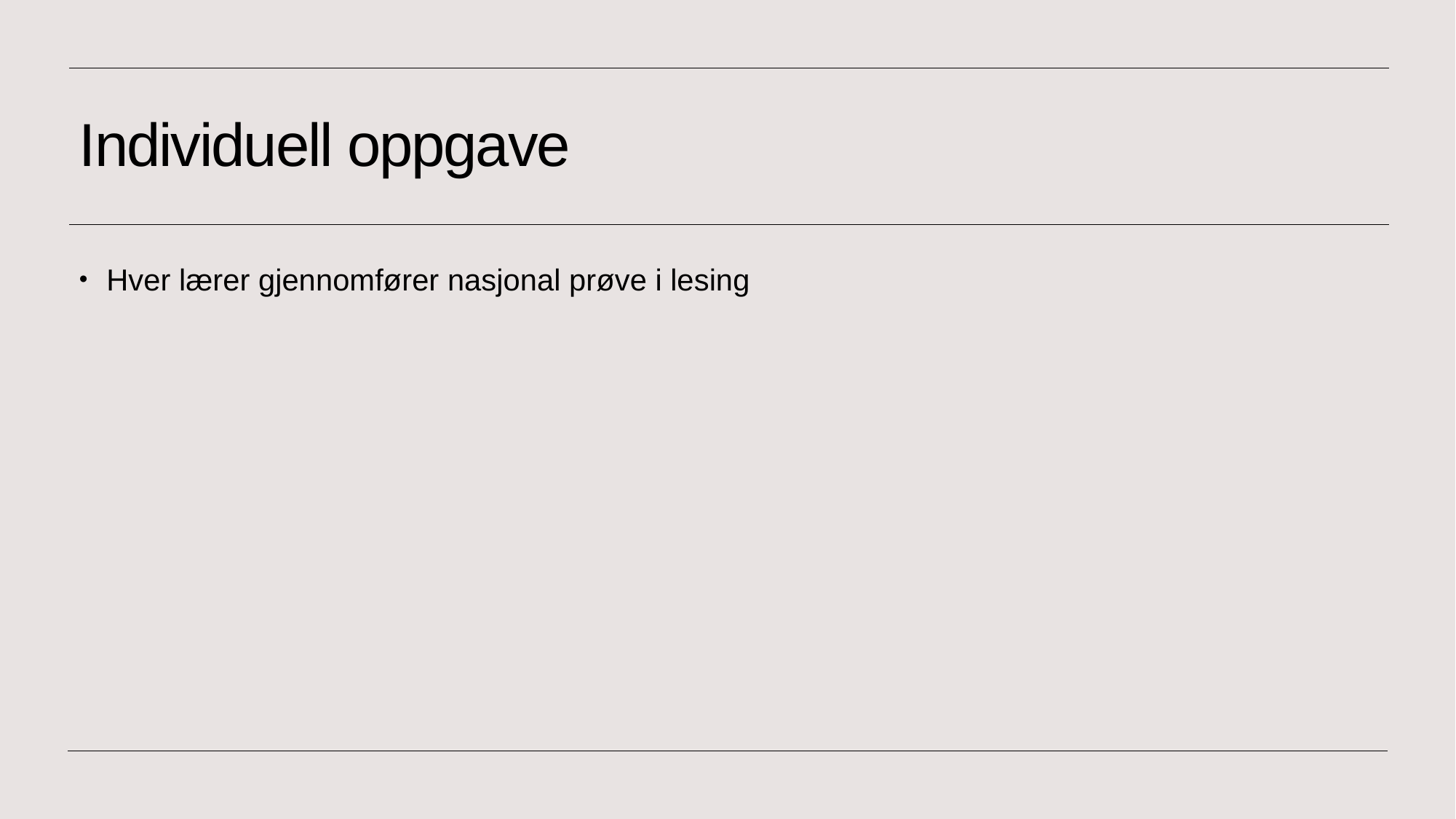

# Individuell oppgave
Hver lærer gjennomfører nasjonal prøve i lesing